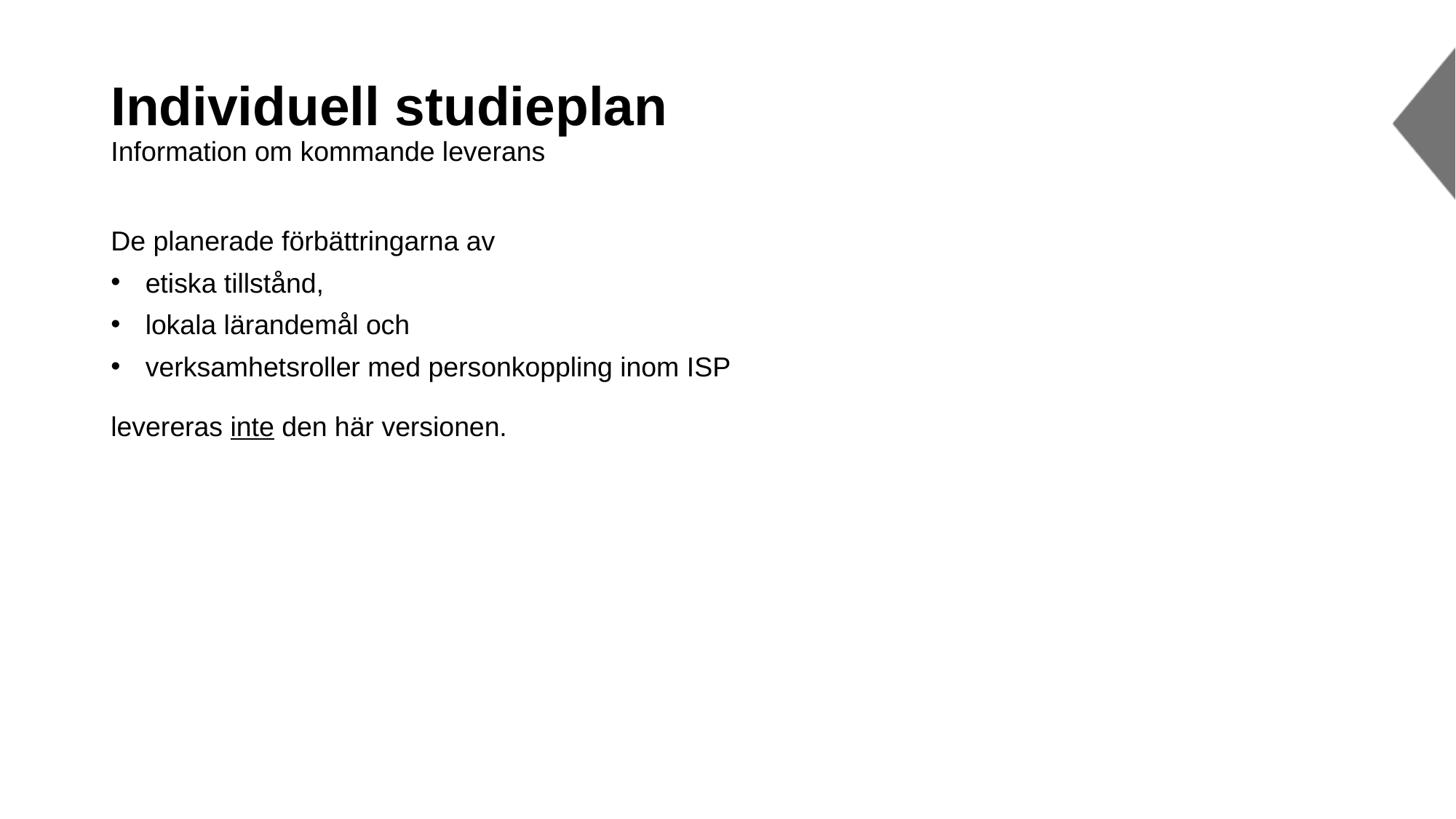

# Individuell studieplan Information om kommande leverans
De planerade förbättringarna av
etiska tillstånd,
lokala lärandemål och
verksamhetsroller med personkoppling inom ISP
levereras inte den här versionen. Tidigast i version 2.69 (21 maj).